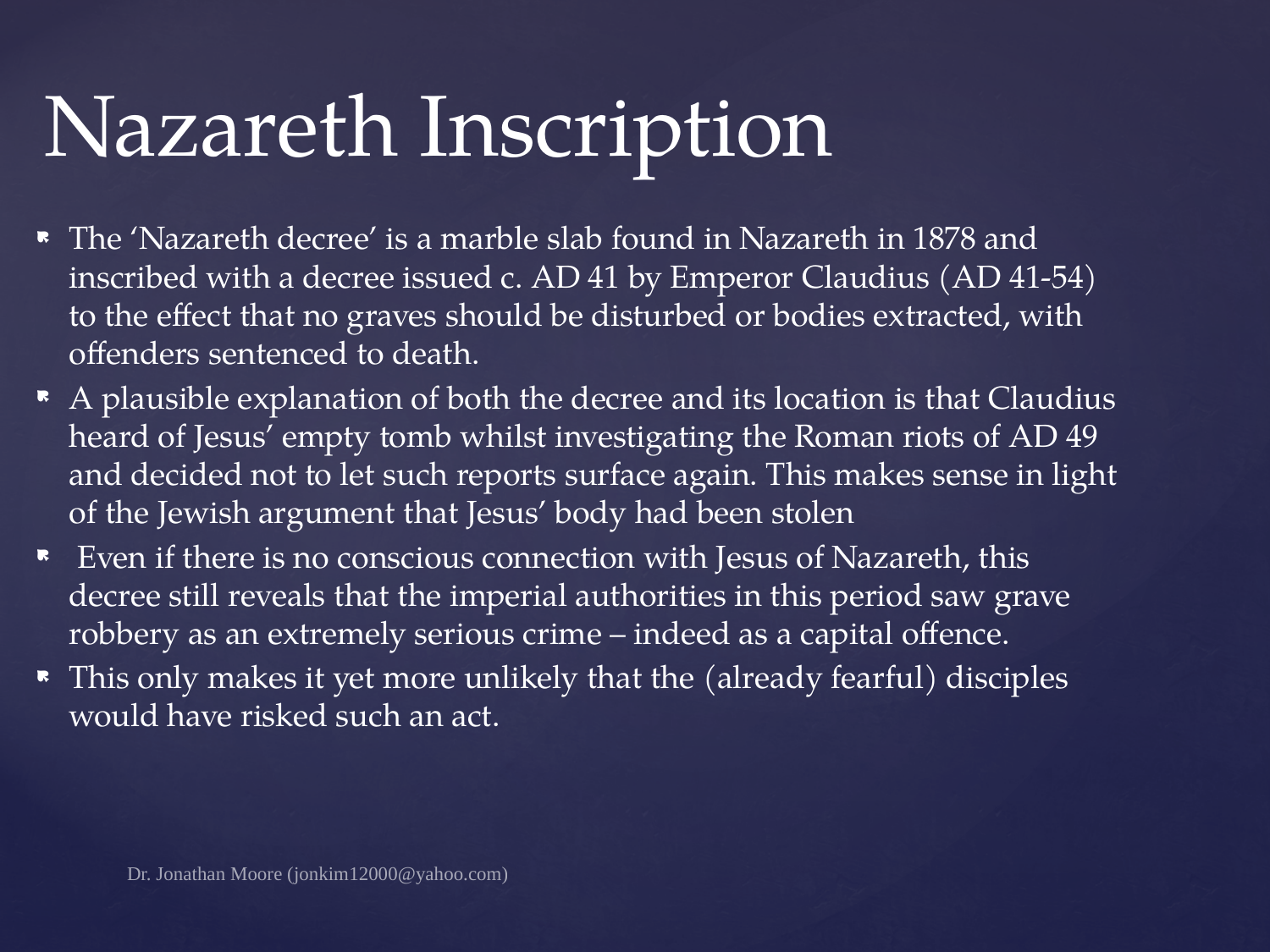

# Nazareth Inscription
The ‘Nazareth decree’ is a marble slab found in Nazareth in 1878 and inscribed with a decree issued c. AD 41 by Emperor Claudius (AD 41-54) to the effect that no graves should be disturbed or bodies extracted, with offenders sentenced to death.
A plausible explanation of both the decree and its location is that Claudius heard of Jesus’ empty tomb whilst investigating the Roman riots of AD 49 and decided not to let such reports surface again. This makes sense in light of the Jewish argument that Jesus’ body had been stolen
 Even if there is no conscious connection with Jesus of Nazareth, this decree still reveals that the imperial authorities in this period saw grave robbery as an extremely serious crime – indeed as a capital offence.
This only makes it yet more unlikely that the (already fearful) disciples would have risked such an act.

Dr. Jonathan Moore (jonkim12000@yahoo.com)